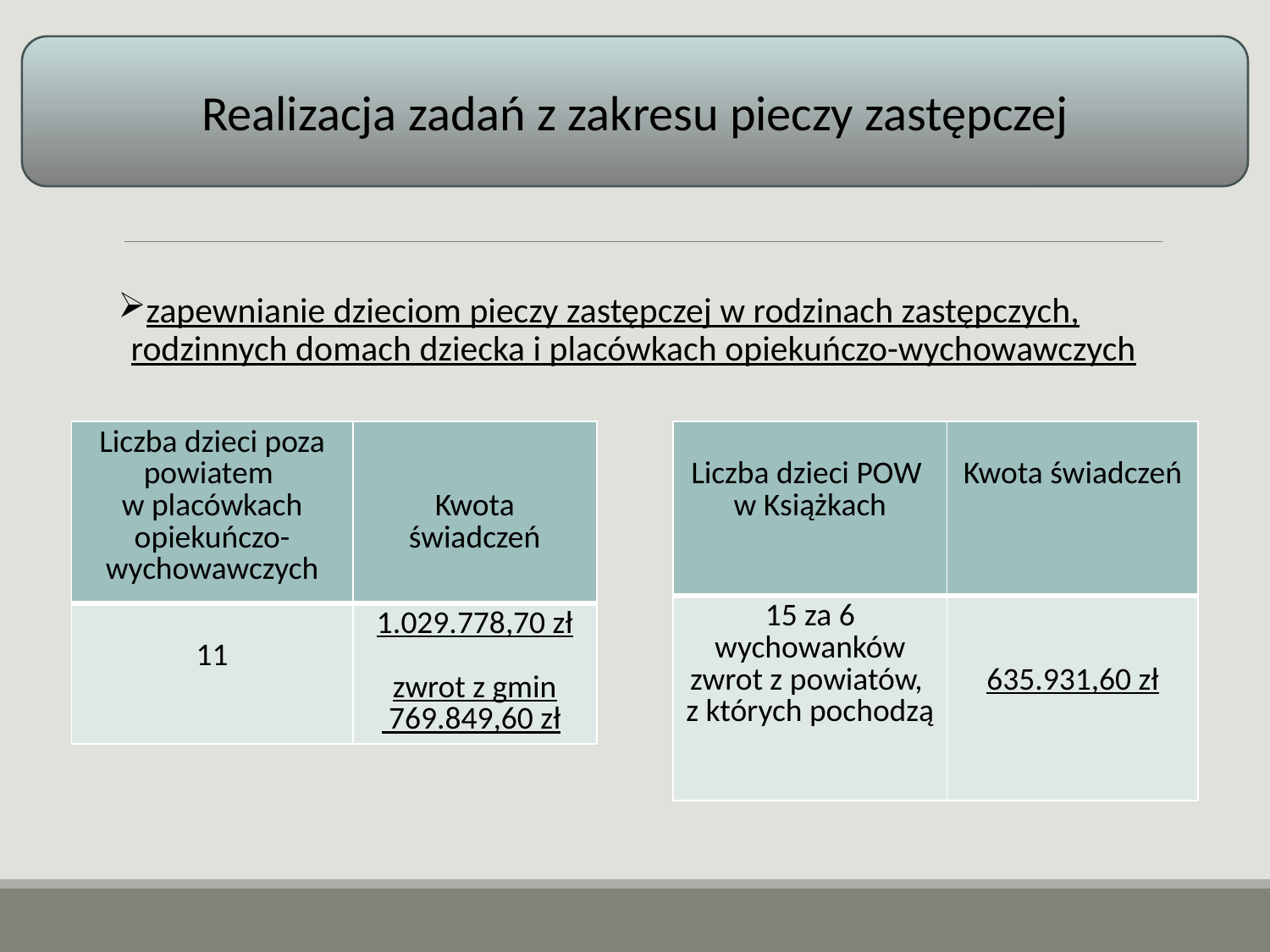

Realizacja zadań z zakresu pieczy zastępczej
zapewnianie dzieciom pieczy zastępczej w rodzinach zastępczych, rodzinnych domach dziecka i placówkach opiekuńczo-wychowawczych

| Liczba dzieci poza powiatem w placówkach opiekuńczo-wychowawczych | Kwota świadczeń |
| --- | --- |
| 11 | 1.029.778,70 zł zwrot z gmin 769.849,60 zł |
| Liczba dzieci POW w Książkach | Kwota świadczeń |
| --- | --- |
| 15 za 6 wychowanków zwrot z powiatów, z których pochodzą | 635.931,60 zł |